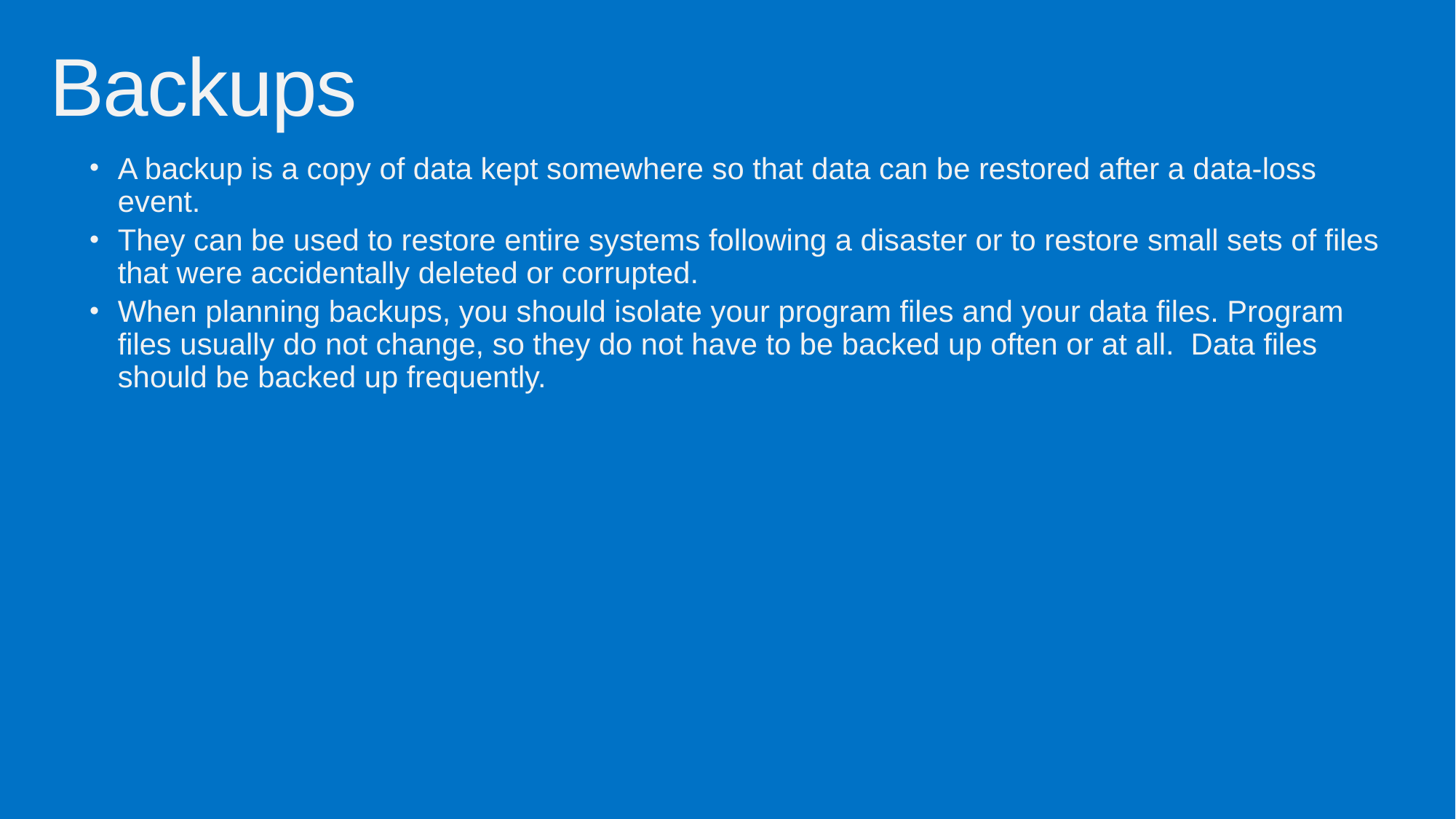

# Backups
A backup is a copy of data kept somewhere so that data can be restored after a data-loss event.
They can be used to restore entire systems following a disaster or to restore small sets of files that were accidentally deleted or corrupted.
When planning backups, you should isolate your program files and your data files. Program files usually do not change, so they do not have to be backed up often or at all.  Data files should be backed up frequently.